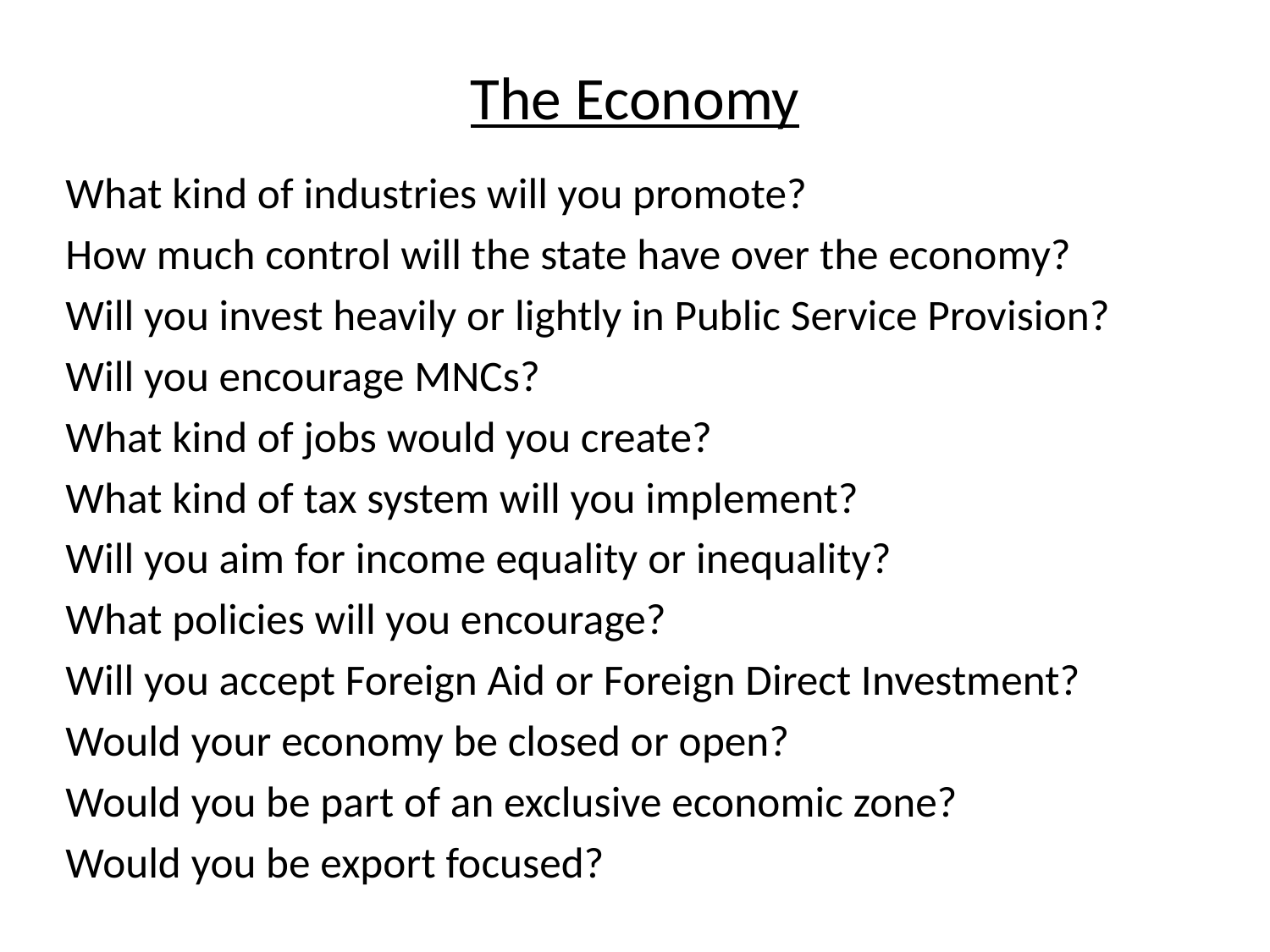

# The Economy
What kind of industries will you promote?
How much control will the state have over the economy?
Will you invest heavily or lightly in Public Service Provision?
Will you encourage MNCs?
What kind of jobs would you create?
What kind of tax system will you implement?
Will you aim for income equality or inequality?
What policies will you encourage?
Will you accept Foreign Aid or Foreign Direct Investment?
Would your economy be closed or open?
Would you be part of an exclusive economic zone?
Would you be export focused?